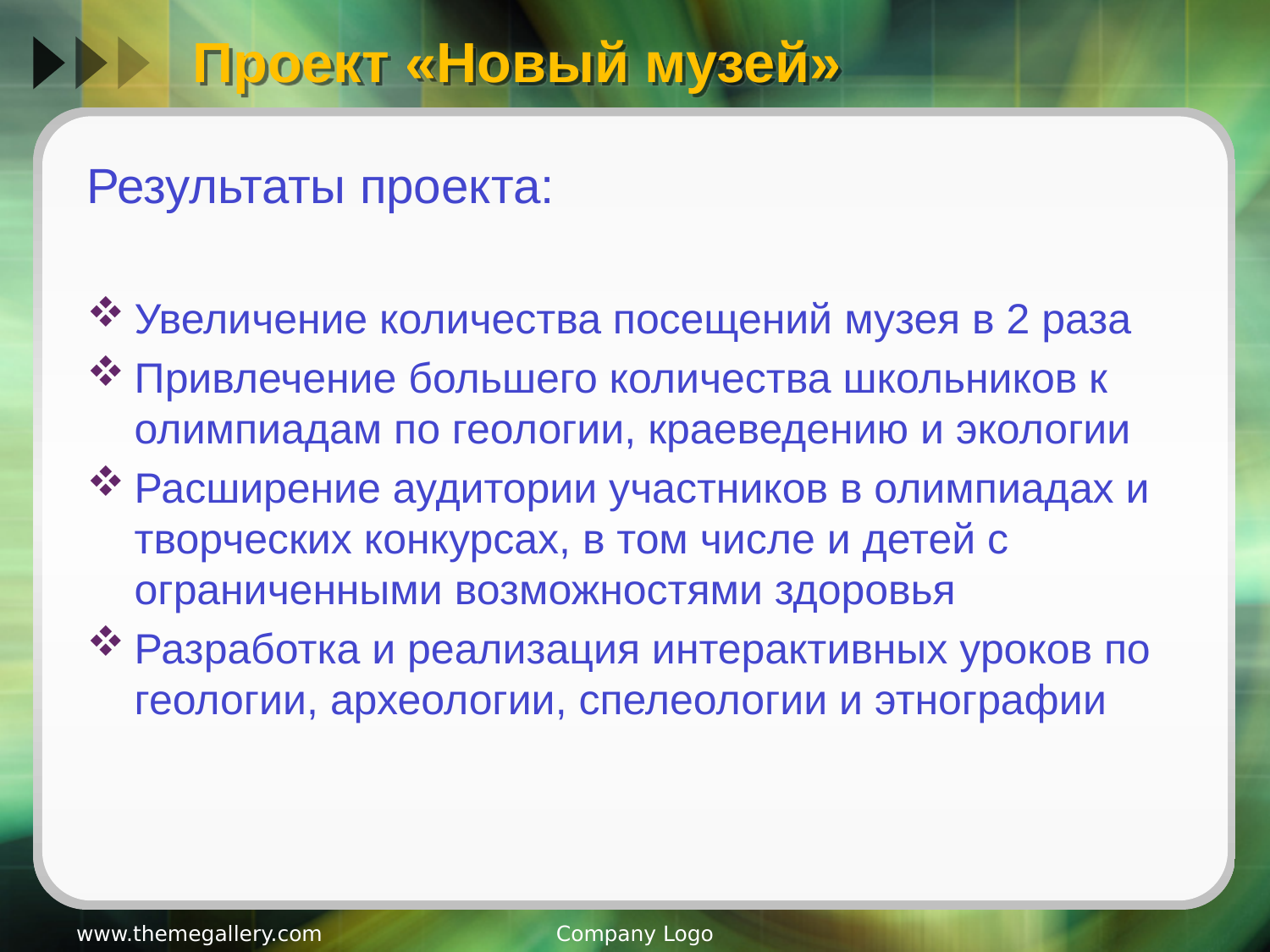

# Проект «Новый музей»
Результаты проекта:

Увеличение количества посещений музея в 2 раза
Привлечение большего количества школьников к олимпиадам по геологии, краеведению и экологии
Расширение аудитории участников в олимпиадах и творческих конкурсах, в том числе и детей с ограниченными возможностями здоровья
Разработка и реализация интерактивных уроков по геологии, археологии, спелеологии и этнографии

www.themegallery.com
Company Logo